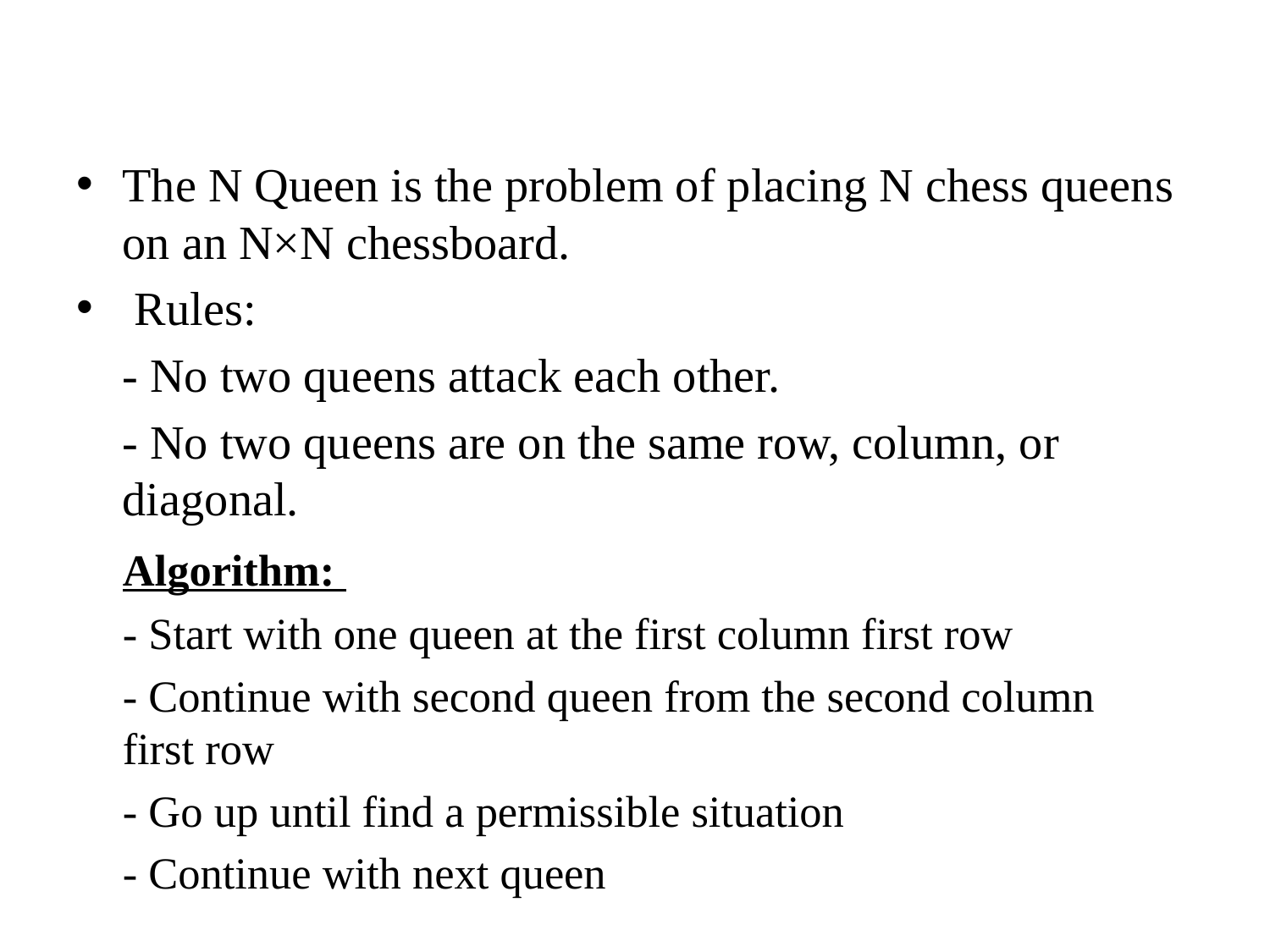

The N Queen is the problem of placing N chess queens on an N×N chessboard.
 Rules:
	- No two queens attack each other.
	- No two queens are on the same row, column, or diagonal.
	Algorithm:
	- Start with one queen at the first column first row
	- Continue with second queen from the second column   first row
	- Go up until find a permissible situation
	- Continue with next queen